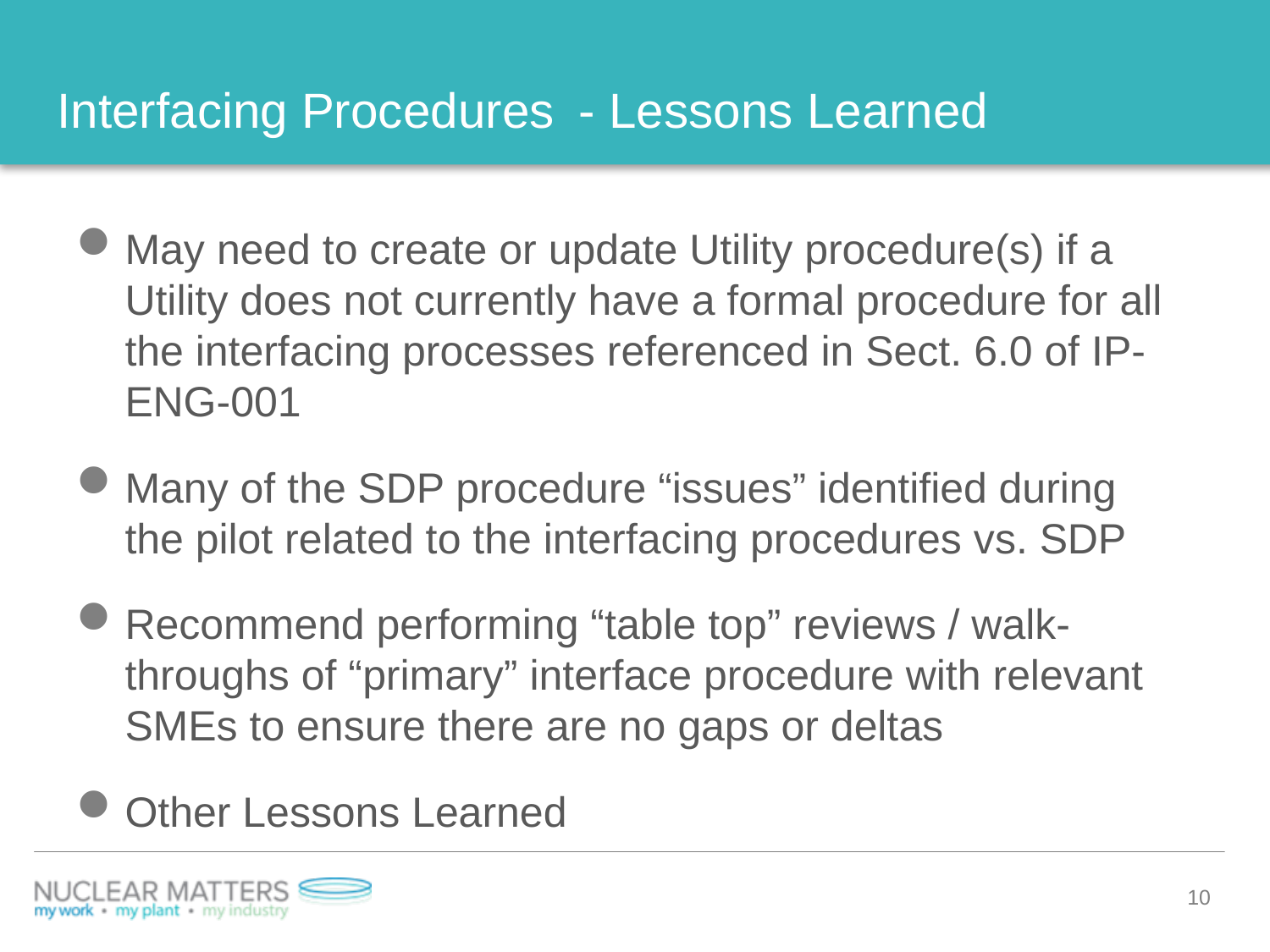

# Interfacing Procedures	 - Lessons Learned
May need to create or update Utility procedure(s) if a Utility does not currently have a formal procedure for all the interfacing processes referenced in Sect. 6.0 of IP-ENG-001
Many of the SDP procedure “issues” identified during the pilot related to the interfacing procedures vs. SDP
Recommend performing “table top” reviews / walk-throughs of “primary” interface procedure with relevant SMEs to ensure there are no gaps or deltas
Other Lessons Learned